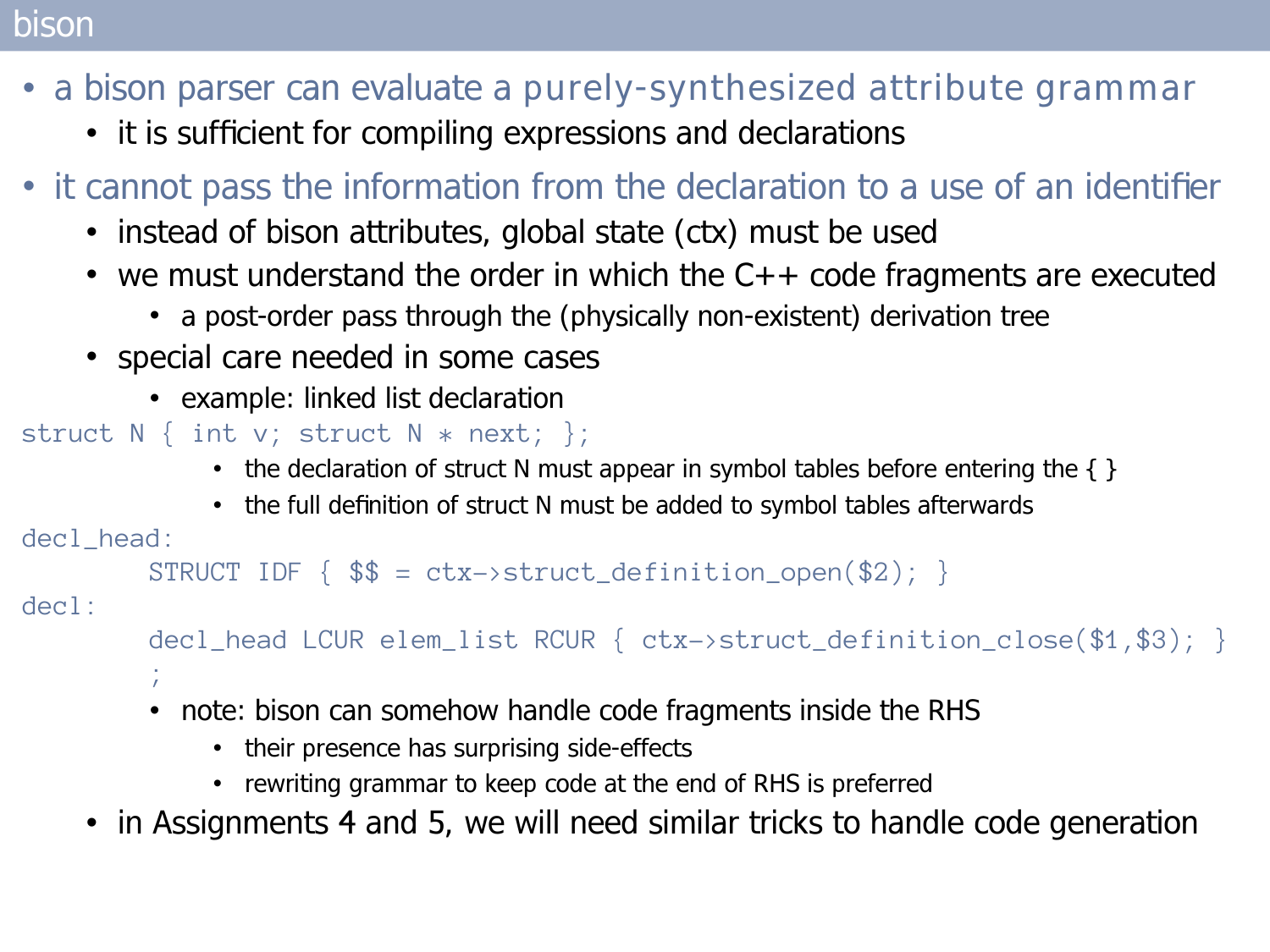

# bison
a bison parser can evaluate a purely-synthesized attribute grammar
it is sufficient for compiling expressions and declarations
it cannot pass the information from the declaration to a use of an identifier
instead of bison attributes, global state (ctx) must be used
we must understand the order in which the C++ code fragments are executed
a post-order pass through the (physically non-existent) derivation tree
special care needed in some cases
example: linked list declaration
struct N { int v; struct N * next; };
the declaration of struct N must appear in symbol tables before entering the { }
the full definition of struct N must be added to symbol tables afterwards
decl_head:
	STRUCT IDF { $$ = ctx->struct_definition_open($2); }
decl:
	decl_head LCUR elem_list RCUR { ctx->struct_definition_close($1,$3); }
	;
note: bison can somehow handle code fragments inside the RHS
their presence has surprising side-effects
rewriting grammar to keep code at the end of RHS is preferred
in Assignments 4 and 5, we will need similar tricks to handle code generation